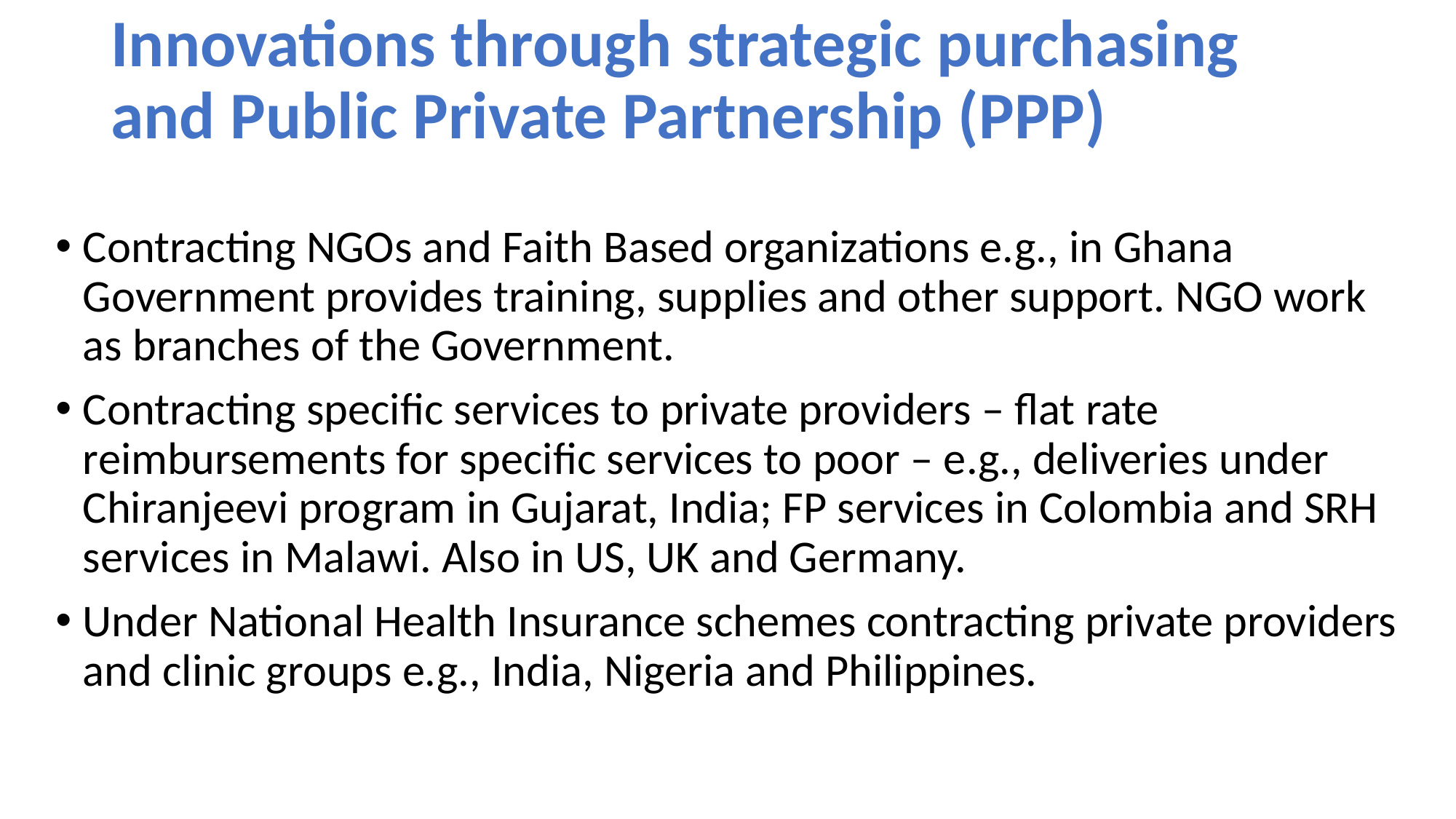

# Innovations through strategic purchasing and Public Private Partnership (PPP)
Contracting NGOs and Faith Based organizations e.g., in Ghana Government provides training, supplies and other support. NGO work as branches of the Government.
Contracting specific services to private providers – flat rate reimbursements for specific services to poor – e.g., deliveries under Chiranjeevi program in Gujarat, India; FP services in Colombia and SRH services in Malawi. Also in US, UK and Germany.
Under National Health Insurance schemes contracting private providers and clinic groups e.g., India, Nigeria and Philippines.